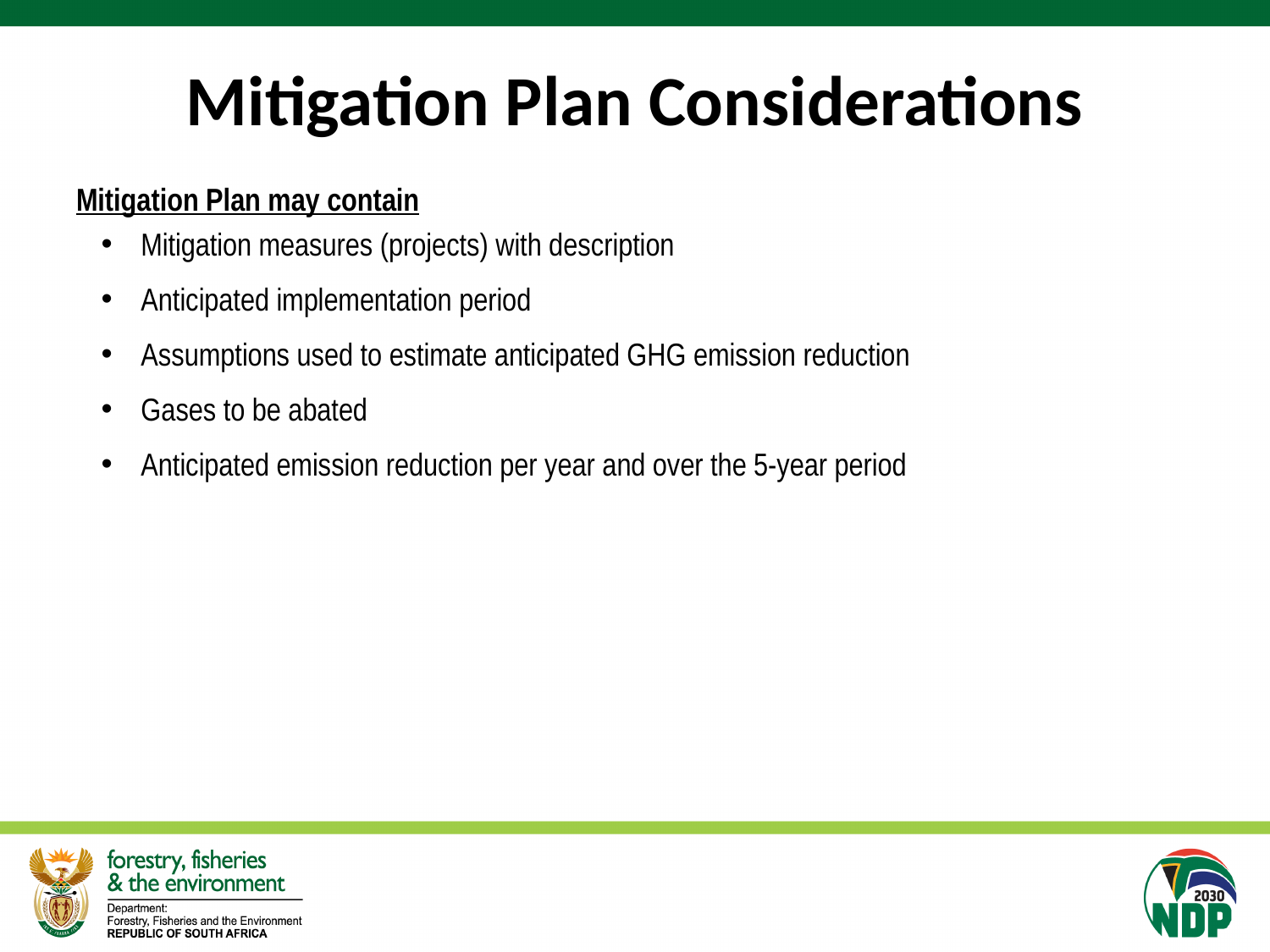

# Mitigation Plan Considerations
Mitigation Plan may contain
Mitigation measures (projects) with description
Anticipated implementation period
Assumptions used to estimate anticipated GHG emission reduction
Gases to be abated
Anticipated emission reduction per year and over the 5-year period